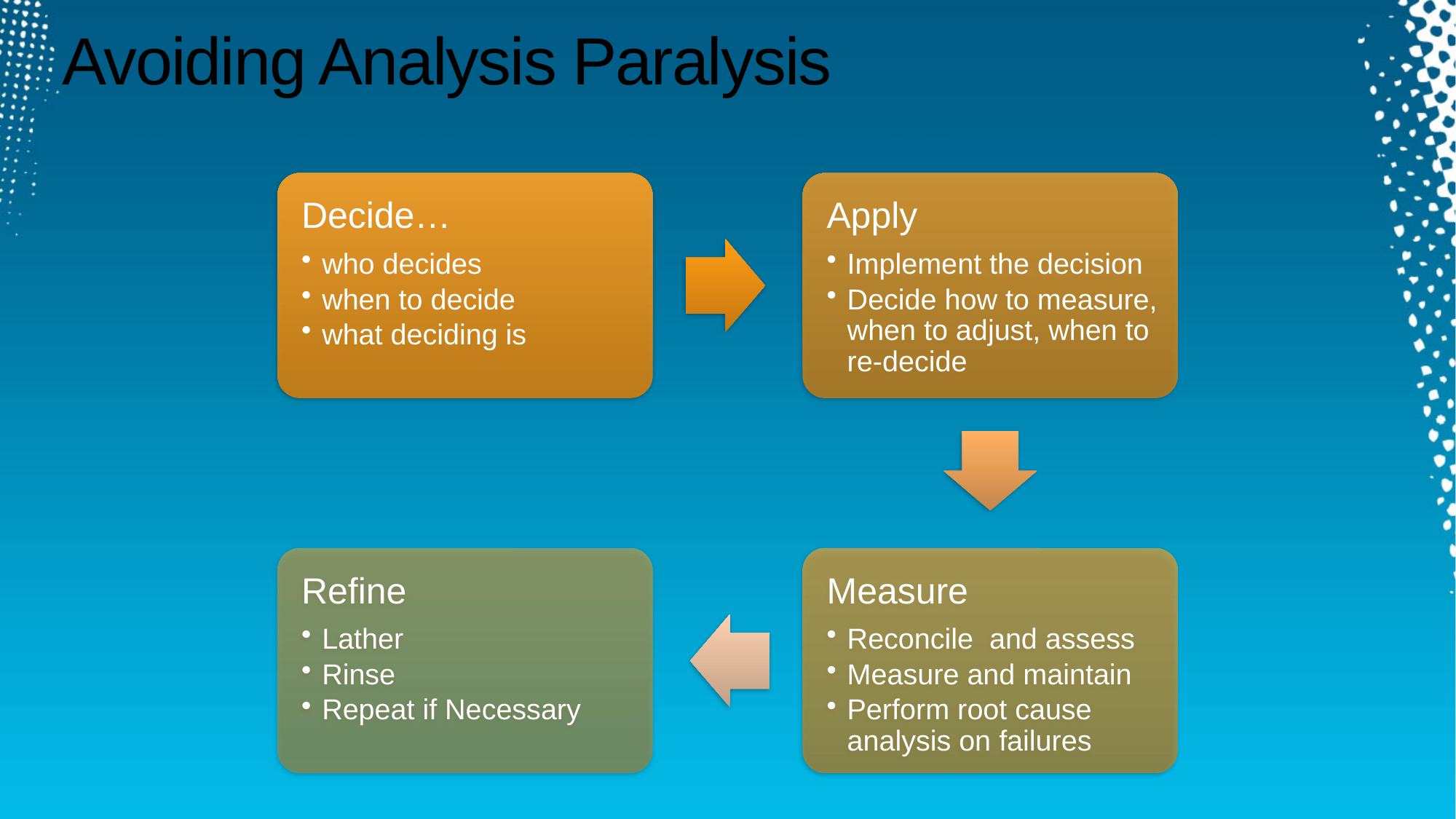

# Avoiding Analysis Paralysis
Decide…
who decides
when to decide
what deciding is

Apply
Implement the decision
Decide how to measure, when to adjust, when to re-decide

Measure
Reconcile  and assess
Measure and maintain
Perform root cause analysis on failures

Refine
Lather
Rinse
Repeat if Necessary